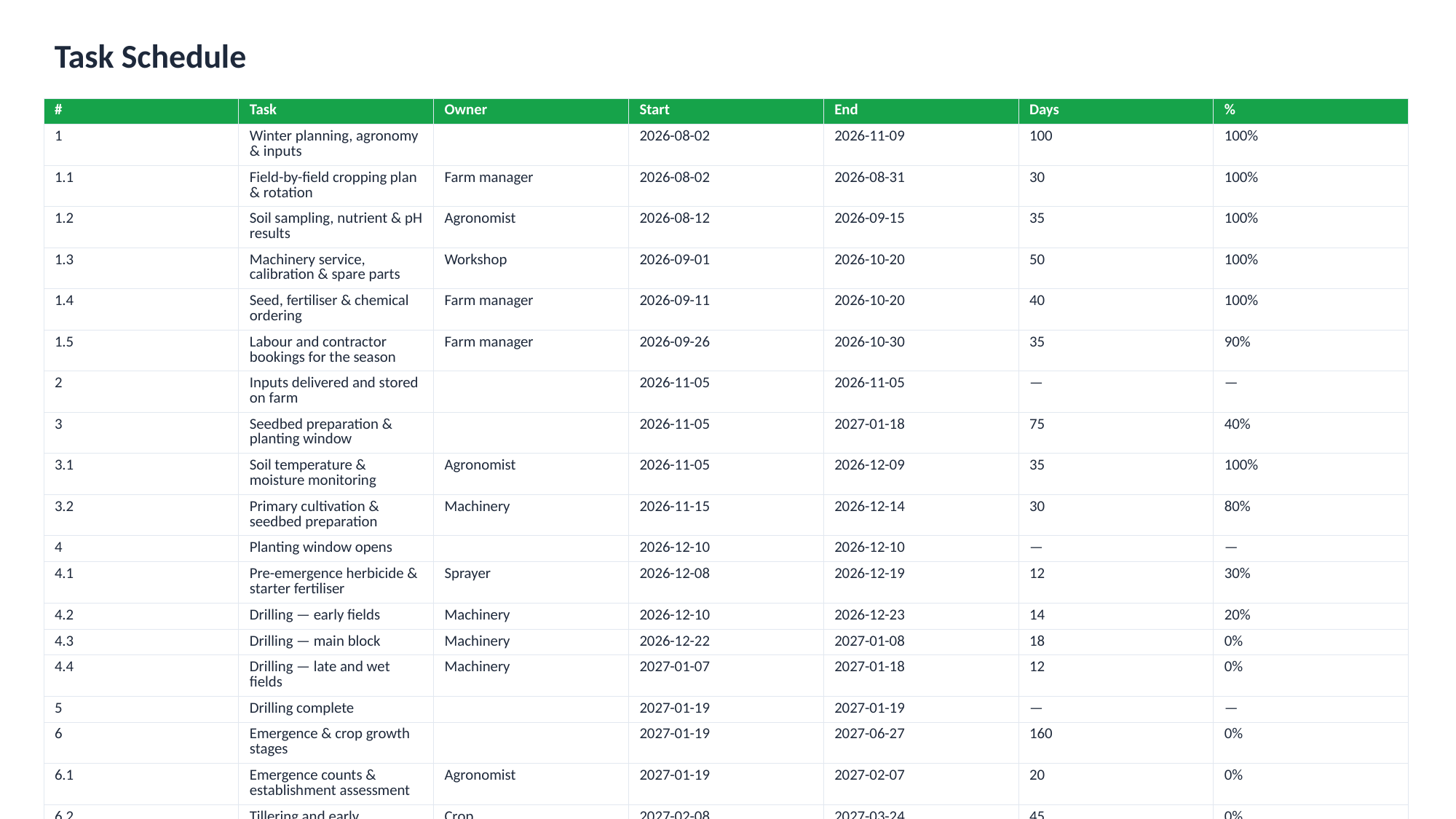

Task Schedule
| # | Task | Owner | Start | End | Days | % |
| --- | --- | --- | --- | --- | --- | --- |
| 1 | Winter planning, agronomy & inputs |  | 2026-08-02 | 2026-11-09 | 100 | 100% |
| 1.1 | Field-by-field cropping plan & rotation | Farm manager | 2026-08-02 | 2026-08-31 | 30 | 100% |
| 1.2 | Soil sampling, nutrient & pH results | Agronomist | 2026-08-12 | 2026-09-15 | 35 | 100% |
| 1.3 | Machinery service, calibration & spare parts | Workshop | 2026-09-01 | 2026-10-20 | 50 | 100% |
| 1.4 | Seed, fertiliser & chemical ordering | Farm manager | 2026-09-11 | 2026-10-20 | 40 | 100% |
| 1.5 | Labour and contractor bookings for the season | Farm manager | 2026-09-26 | 2026-10-30 | 35 | 90% |
| 2 | Inputs delivered and stored on farm |  | 2026-11-05 | 2026-11-05 | — | — |
| 3 | Seedbed preparation & planting window |  | 2026-11-05 | 2027-01-18 | 75 | 40% |
| 3.1 | Soil temperature & moisture monitoring | Agronomist | 2026-11-05 | 2026-12-09 | 35 | 100% |
| 3.2 | Primary cultivation & seedbed preparation | Machinery | 2026-11-15 | 2026-12-14 | 30 | 80% |
| 4 | Planting window opens |  | 2026-12-10 | 2026-12-10 | — | — |
| 4.1 | Pre-emergence herbicide & starter fertiliser | Sprayer | 2026-12-08 | 2026-12-19 | 12 | 30% |
| 4.2 | Drilling — early fields | Machinery | 2026-12-10 | 2026-12-23 | 14 | 20% |
| 4.3 | Drilling — main block | Machinery | 2026-12-22 | 2027-01-08 | 18 | 0% |
| 4.4 | Drilling — late and wet fields | Machinery | 2027-01-07 | 2027-01-18 | 12 | 0% |
| 5 | Drilling complete |  | 2027-01-19 | 2027-01-19 | — | — |
| 6 | Emergence & crop growth stages |  | 2027-01-19 | 2027-06-27 | 160 | 0% |
| 6.1 | Emergence counts & establishment assessment | Agronomist | 2027-01-19 | 2027-02-07 | 20 | 0% |
| 6.2 | Tillering and early vegetative growth | Crop | 2027-02-08 | 2027-03-24 | 45 | 0% |
| 6.3 | Stem extension & canopy closure | Crop | 2027-03-25 | 2027-05-03 | 40 | 0% |
| 6.4 | Flowering and grain fill | Crop | 2027-05-04 | 2027-06-27 | 55 | 0% |